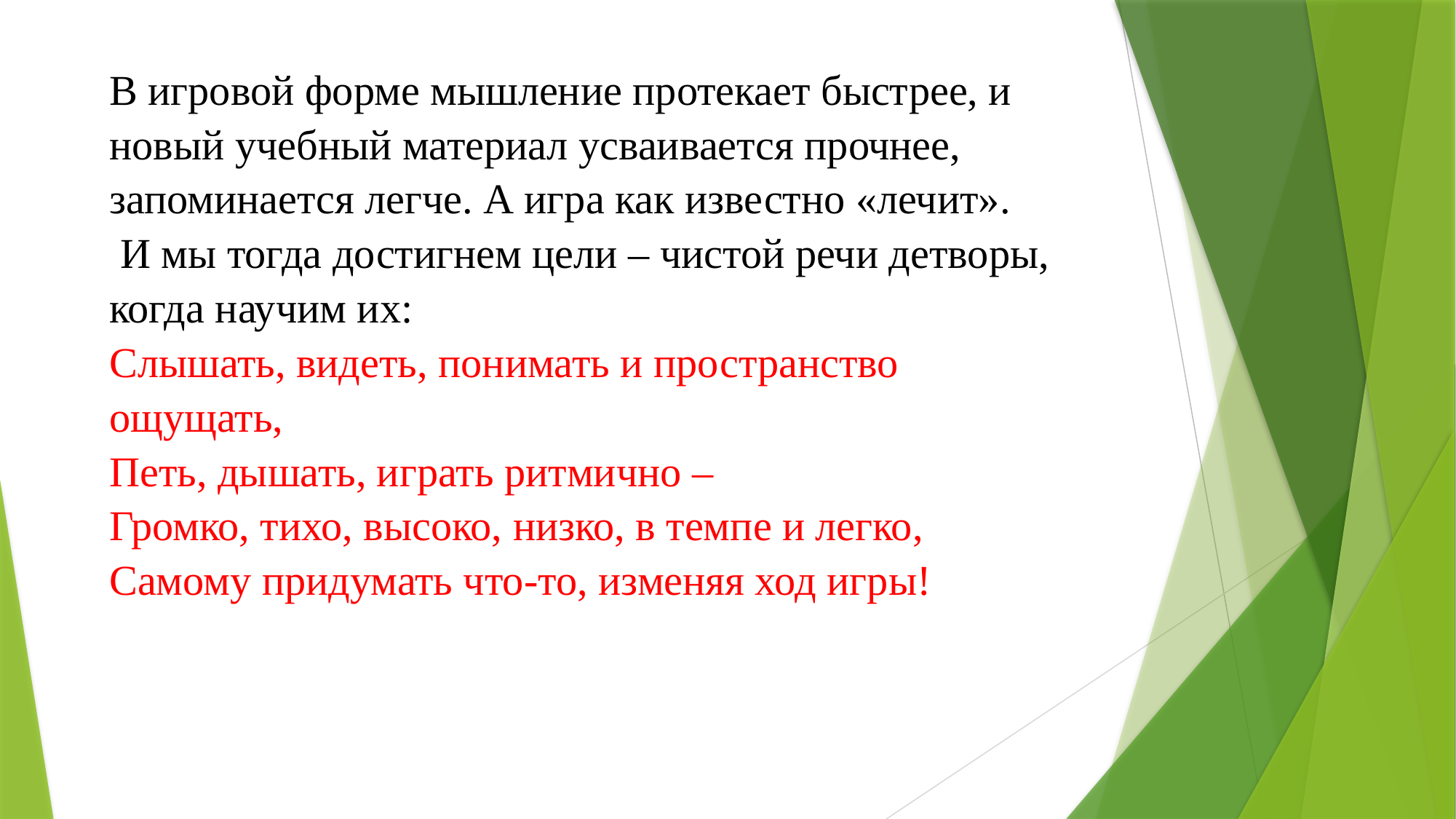

В игровой форме мышление протекает быстрее, и новый учебный материал усваивается прочнее, запоминается легче. А игра как известно «лечит».
 И мы тогда достигнем цели – чистой речи детворы, когда научим их:
Слышать, видеть, понимать и пространство ощущать,
Петь, дышать, играть ритмично –
Громко, тихо, высоко, низко, в темпе и легко,
Самому придумать что-то, изменяя ход игры!